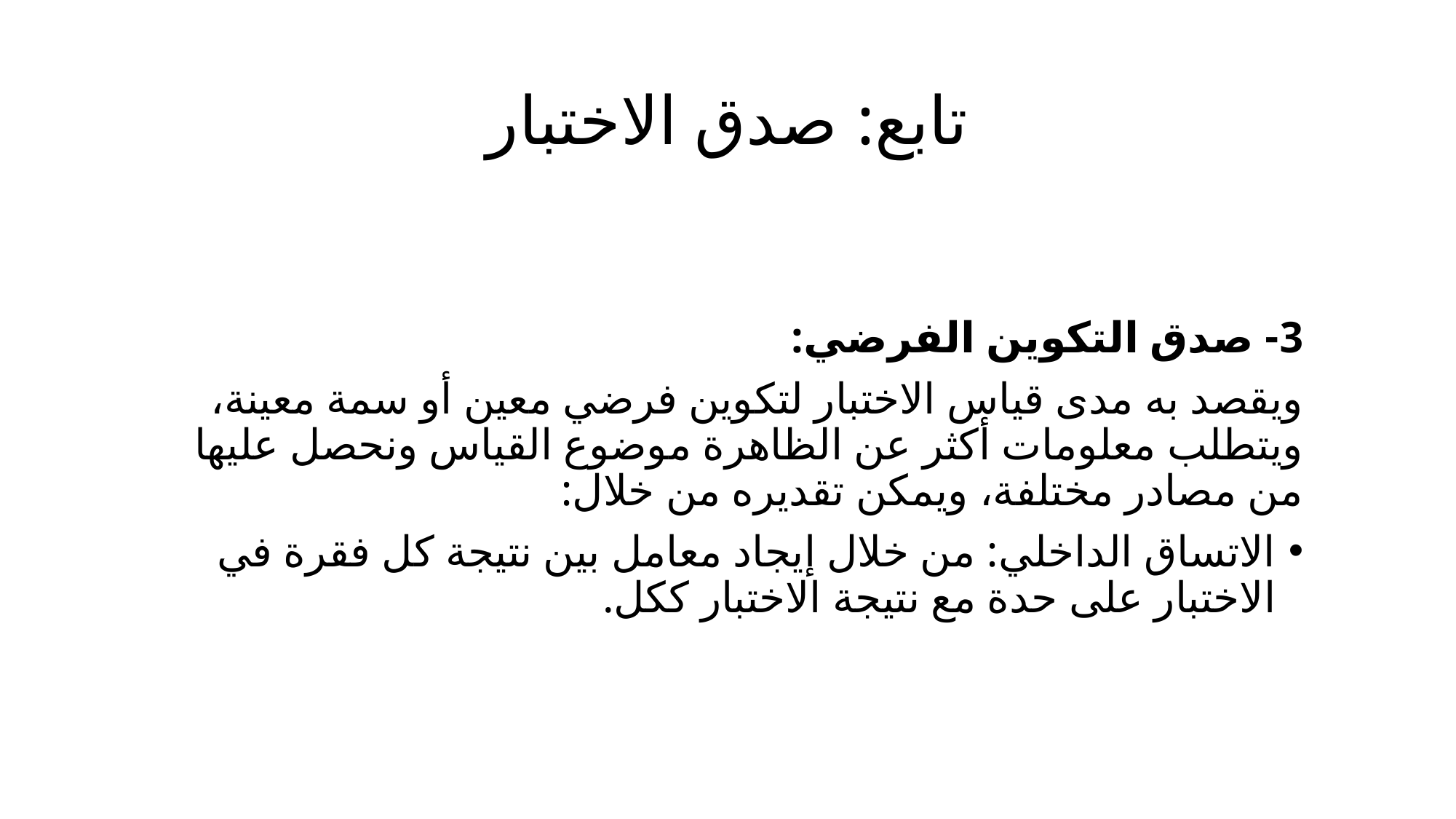

# تابع: صدق الاختبار
3- صدق التكوين الفرضي:
ويقصد به مدى قياس الاختبار لتكوين فرضي معين أو سمة معينة، ويتطلب معلومات أكثر عن الظاهرة موضوع القياس ونحصل عليها من مصادر مختلفة، ويمكن تقديره من خلال:
الاتساق الداخلي: من خلال إيجاد معامل بين نتيجة كل فقرة في الاختبار على حدة مع نتيجة الاختبار ككل.